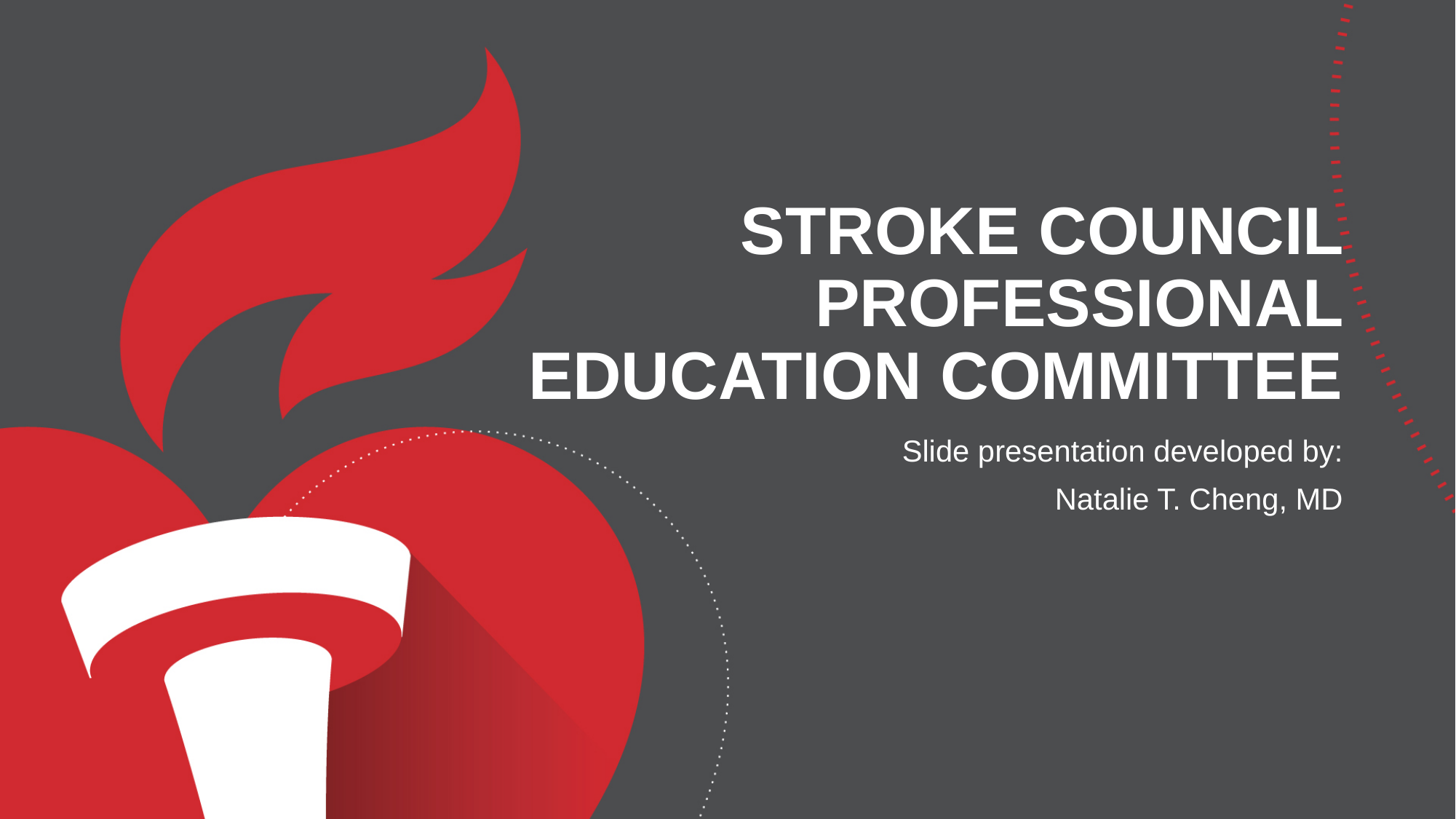

# Stroke Council Professional Education Committee
Slide presentation developed by:
Natalie T. Cheng, MD